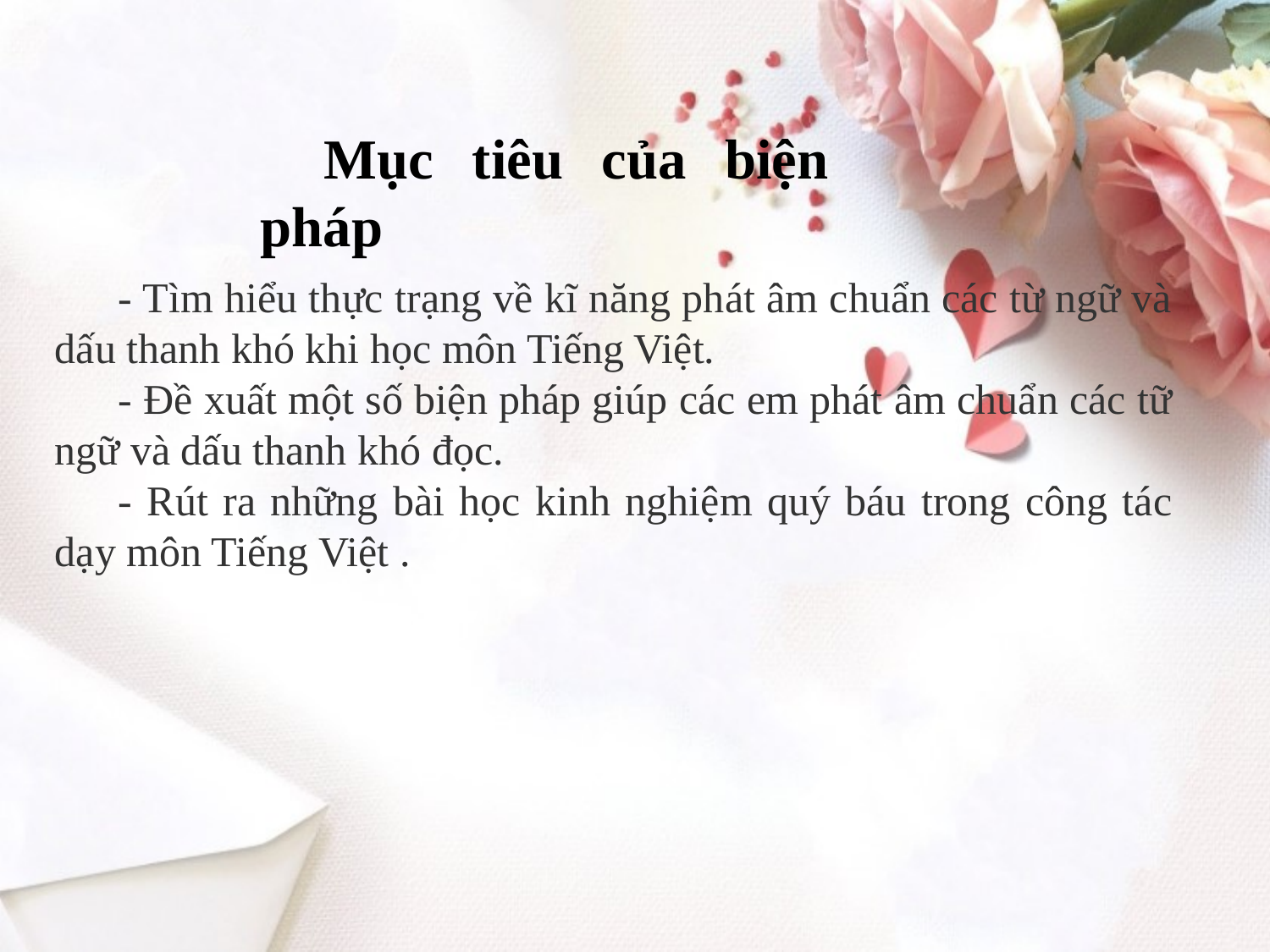

Mục tiêu của biện pháp
- Tìm hiểu thực trạng về kĩ năng phát âm chuẩn các từ ngữ và dấu thanh khó khi học môn Tiếng Việt.
- Đề xuất một số biện pháp giúp các em phát âm chuẩn các tữ ngữ và dấu thanh khó đọc.
- Rút ra những bài học kinh nghiệm quý báu trong công tác dạy môn Tiếng Việt .